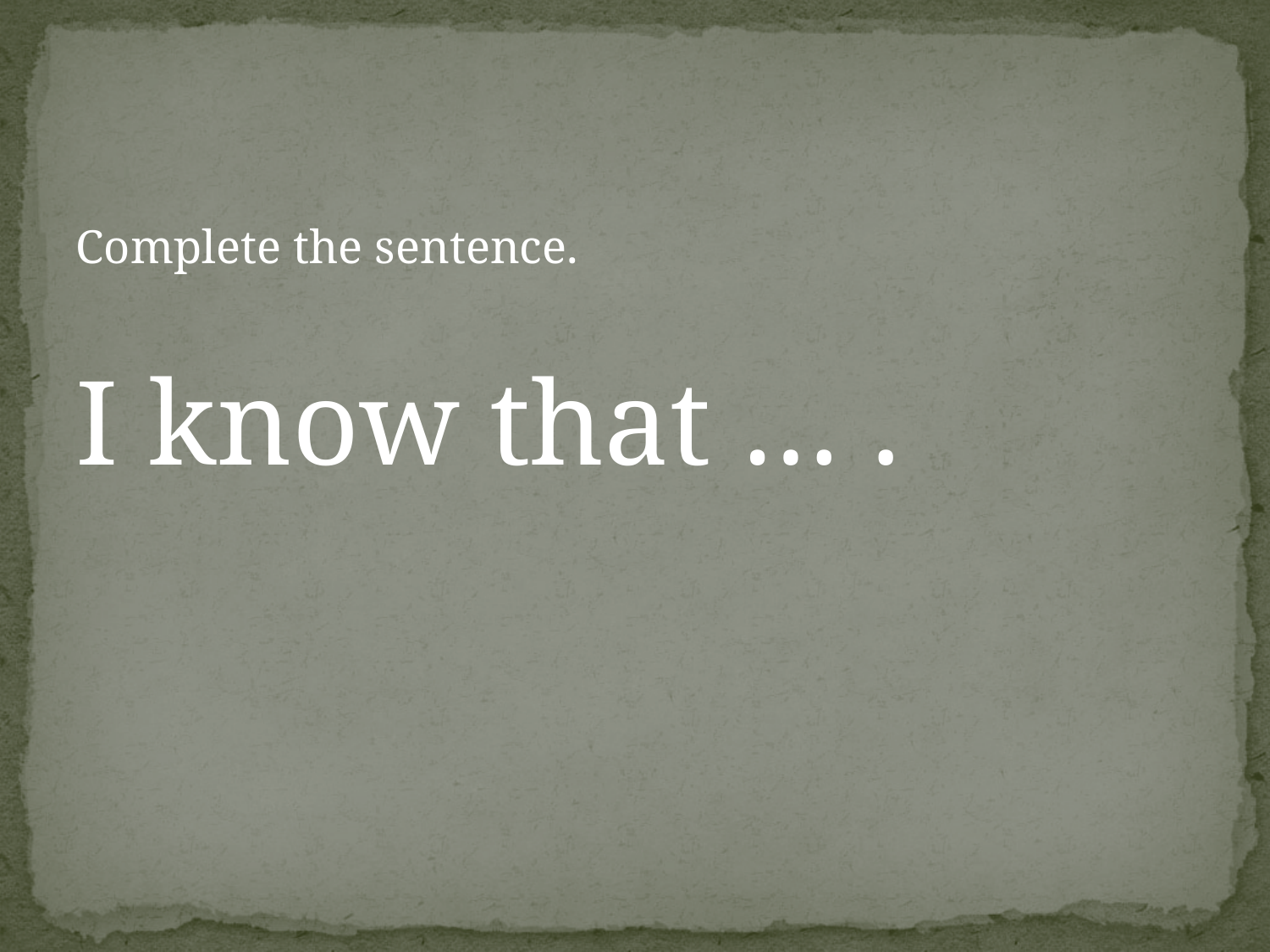

Complete the sentence.

I know that … .